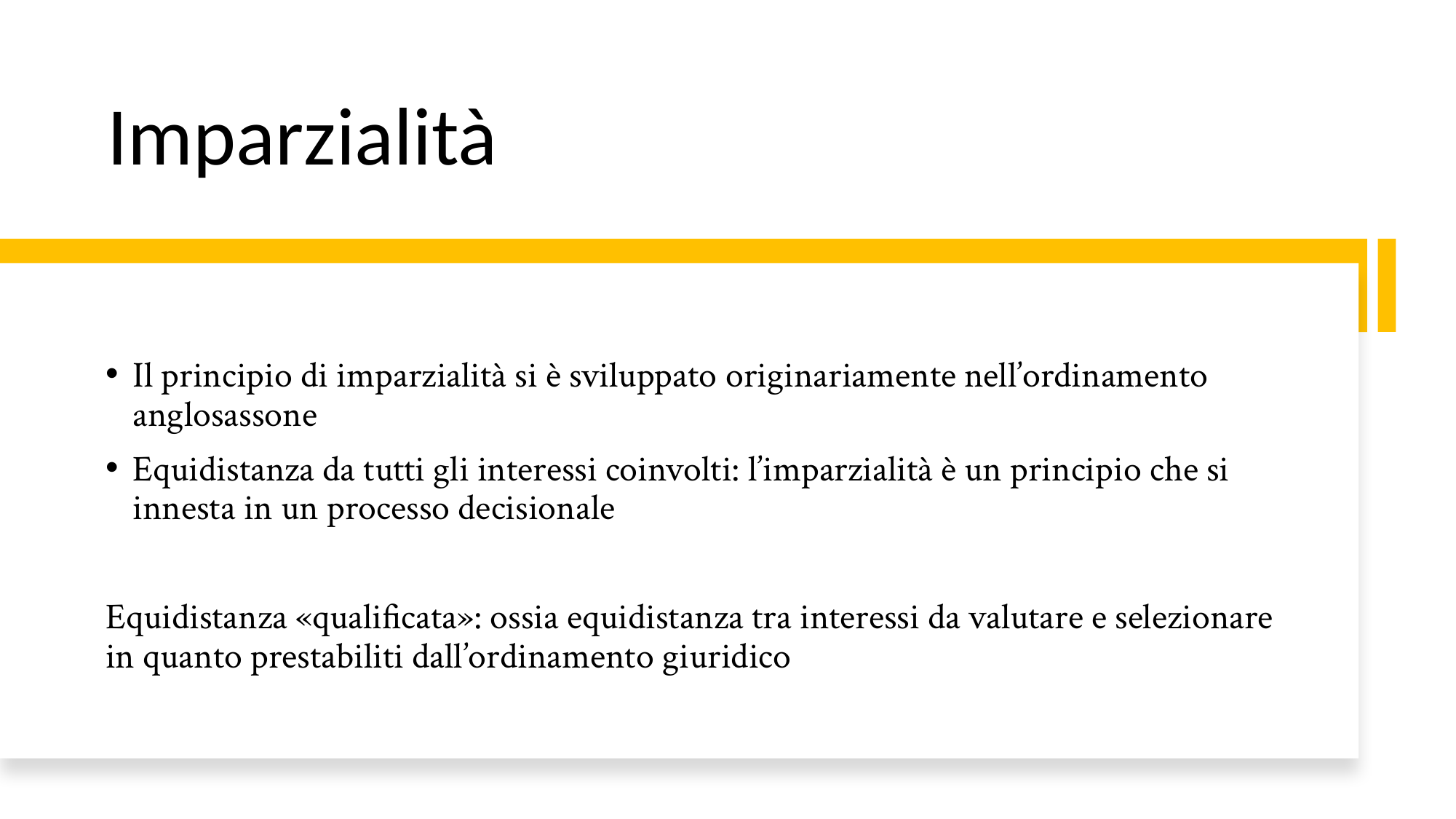

# Imparzialità

Il principio di imparzialità si è sviluppato originariamente nell’ordinamento anglosassone
Equidistanza da tutti gli interessi coinvolti: l’imparzialità è un principio che si innesta in un processo decisionale

Equidistanza «qualificata»: ossia equidistanza tra interessi da valutare e selezionare in quanto prestabiliti dall’ordinamento giuridico